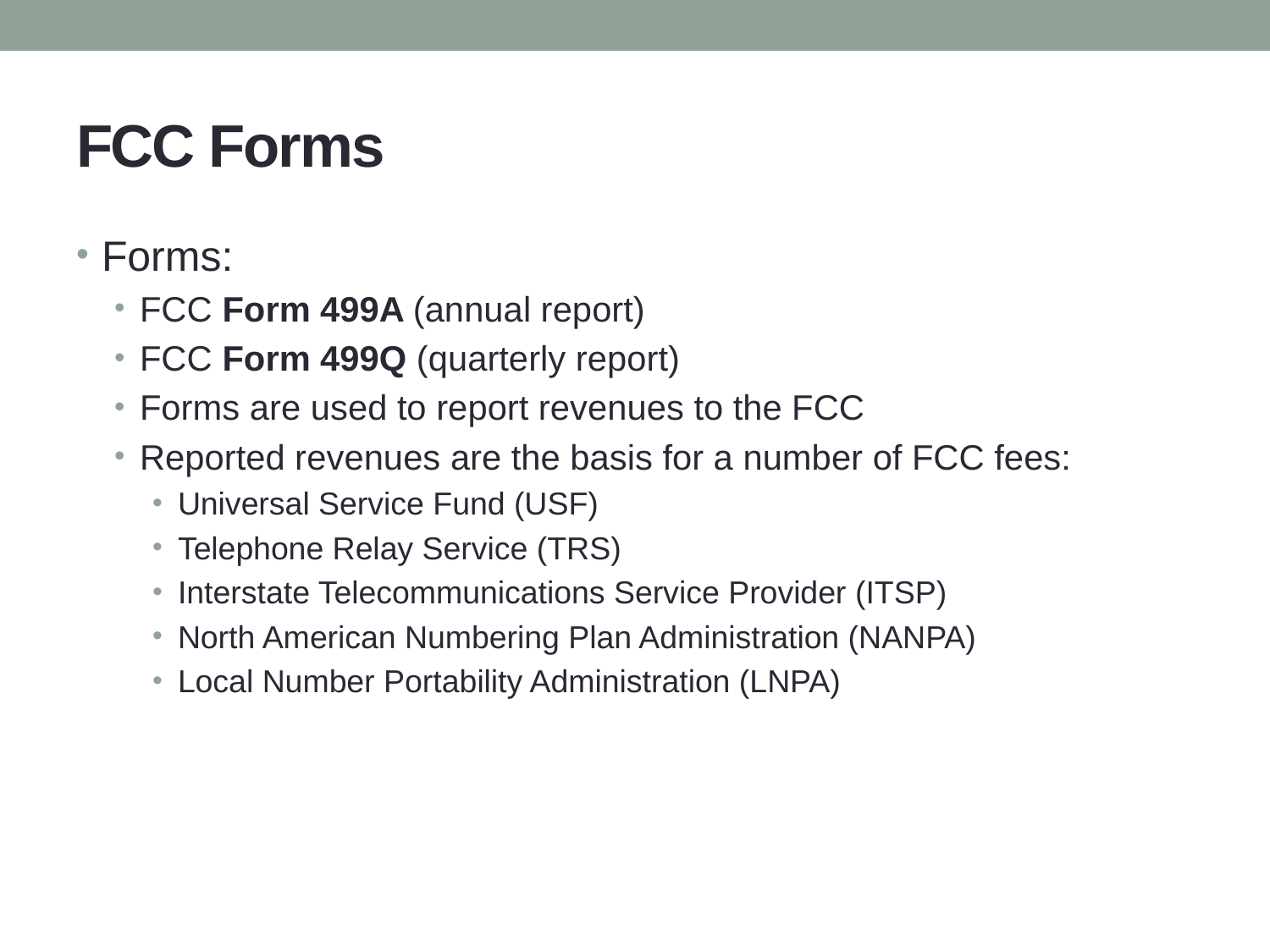

# FCC Forms
Forms:
FCC Form 499A (annual report)
FCC Form 499Q (quarterly report)
Forms are used to report revenues to the FCC
Reported revenues are the basis for a number of FCC fees:
Universal Service Fund (USF)
Telephone Relay Service (TRS)
Interstate Telecommunications Service Provider (ITSP)
North American Numbering Plan Administration (NANPA)
Local Number Portability Administration (LNPA)